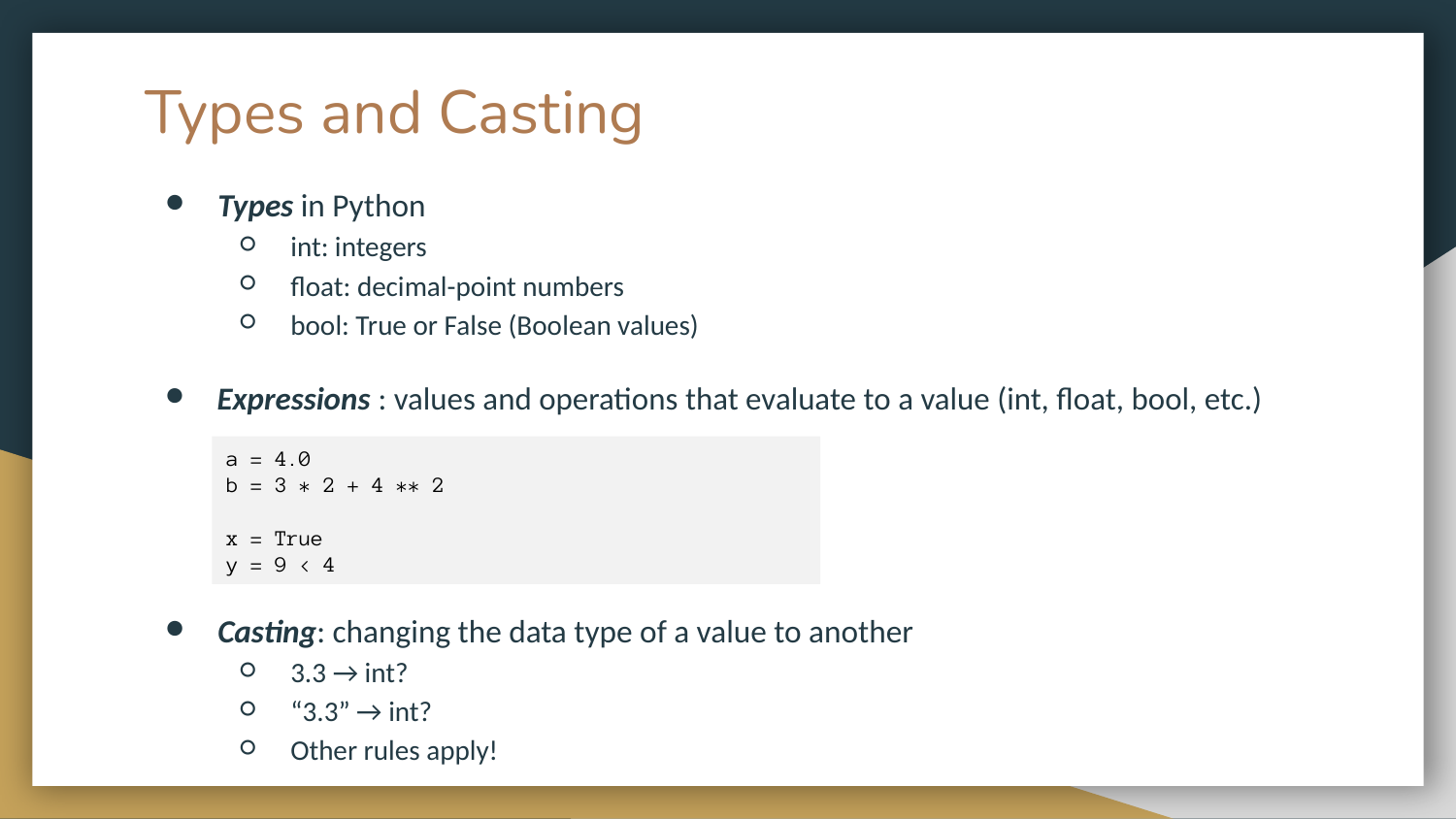

# Types and Casting
Types in Python
int: integers
float: decimal-point numbers
bool: True or False (Boolean values)
Expressions : values and operations that evaluate to a value (int, float, bool, etc.)
a = 4.0
b = 3 * 2 + 4 ** 2

x = True
y = 9 < 4
Casting: changing the data type of a value to another
3.3 → int?
“3.3” → int?
Other rules apply!